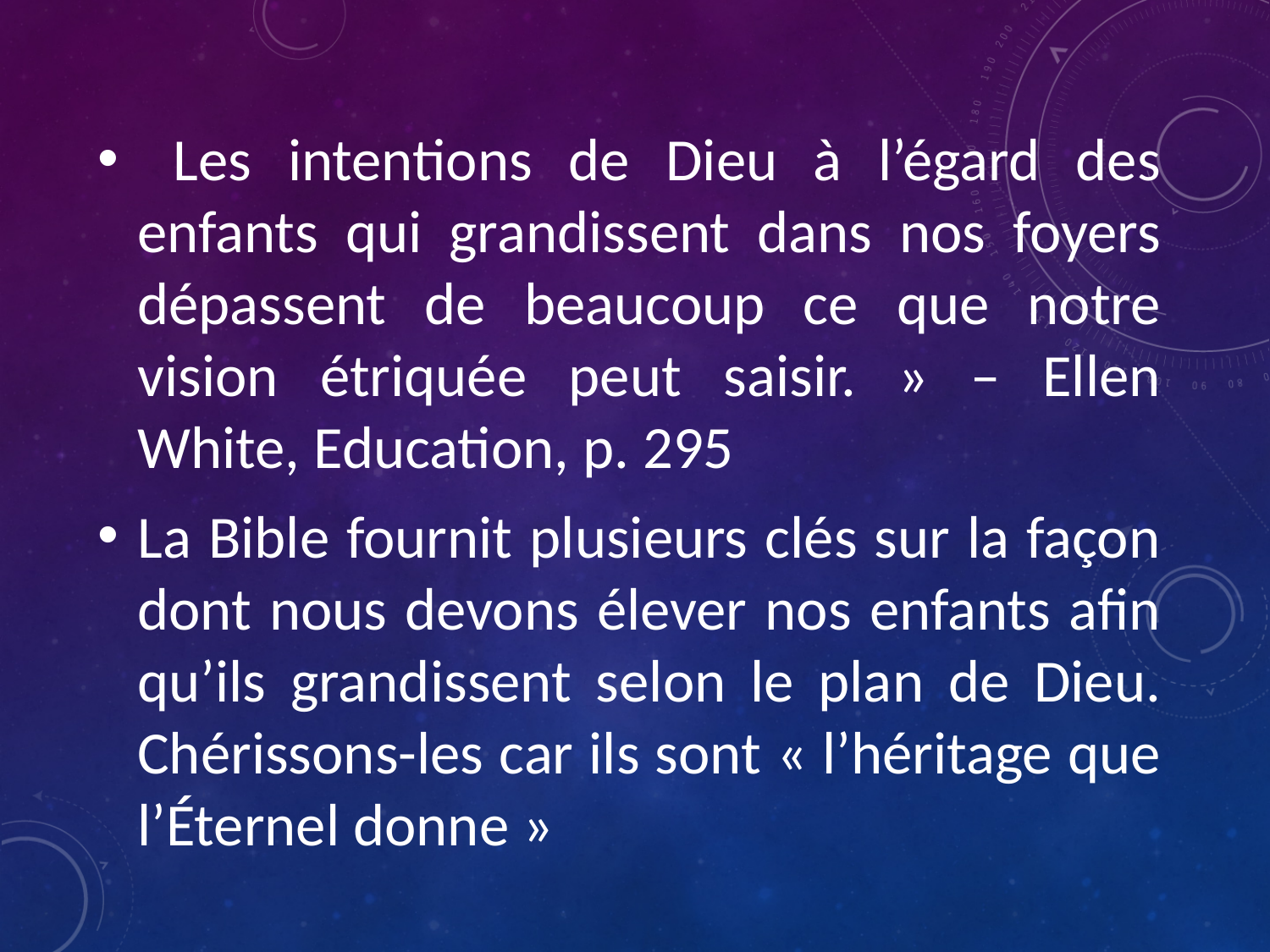

Les intentions de Dieu à l’égard des enfants qui grandissent dans nos foyers dépassent de beaucoup ce que notre vision étriquée peut saisir. » – Ellen White, Education, p. 295
La Bible fournit plusieurs clés sur la façon dont nous devons élever nos enfants afin qu’ils grandissent selon le plan de Dieu. Chérissons-les car ils sont « l’héritage que l’Éternel donne »